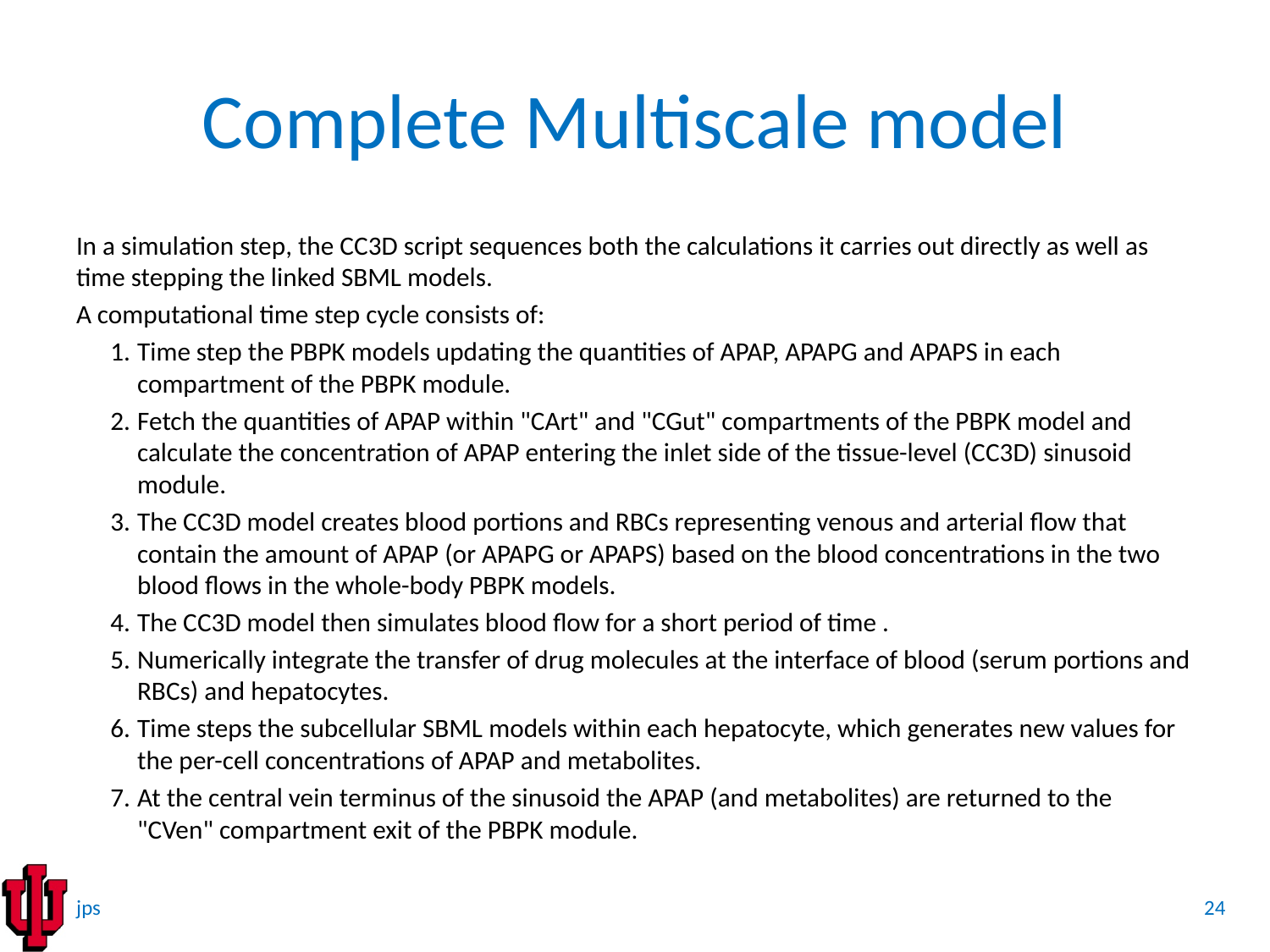

# Complete Multiscale model
In a simulation step, the CC3D script sequences both the calculations it carries out directly as well as time stepping the linked SBML models.
A computational time step cycle consists of:
Time step the PBPK models updating the quantities of APAP, APAPG and APAPS in each compartment of the PBPK module.
Fetch the quantities of APAP within "CArt" and "CGut" compartments of the PBPK model and calculate the concentration of APAP entering the inlet side of the tissue-level (CC3D) sinusoid module.
The CC3D model creates blood portions and RBCs representing venous and arterial flow that contain the amount of APAP (or APAPG or APAPS) based on the blood concentrations in the two blood flows in the whole-body PBPK models.
The CC3D model then simulates blood flow for a short period of time .
Numerically integrate the transfer of drug molecules at the interface of blood (serum portions and RBCs) and hepatocytes.
Time steps the subcellular SBML models within each hepatocyte, which generates new values for the per-cell concentrations of APAP and metabolites.
At the central vein terminus of the sinusoid the APAP (and metabolites) are returned to the "CVen" compartment exit of the PBPK module.
24